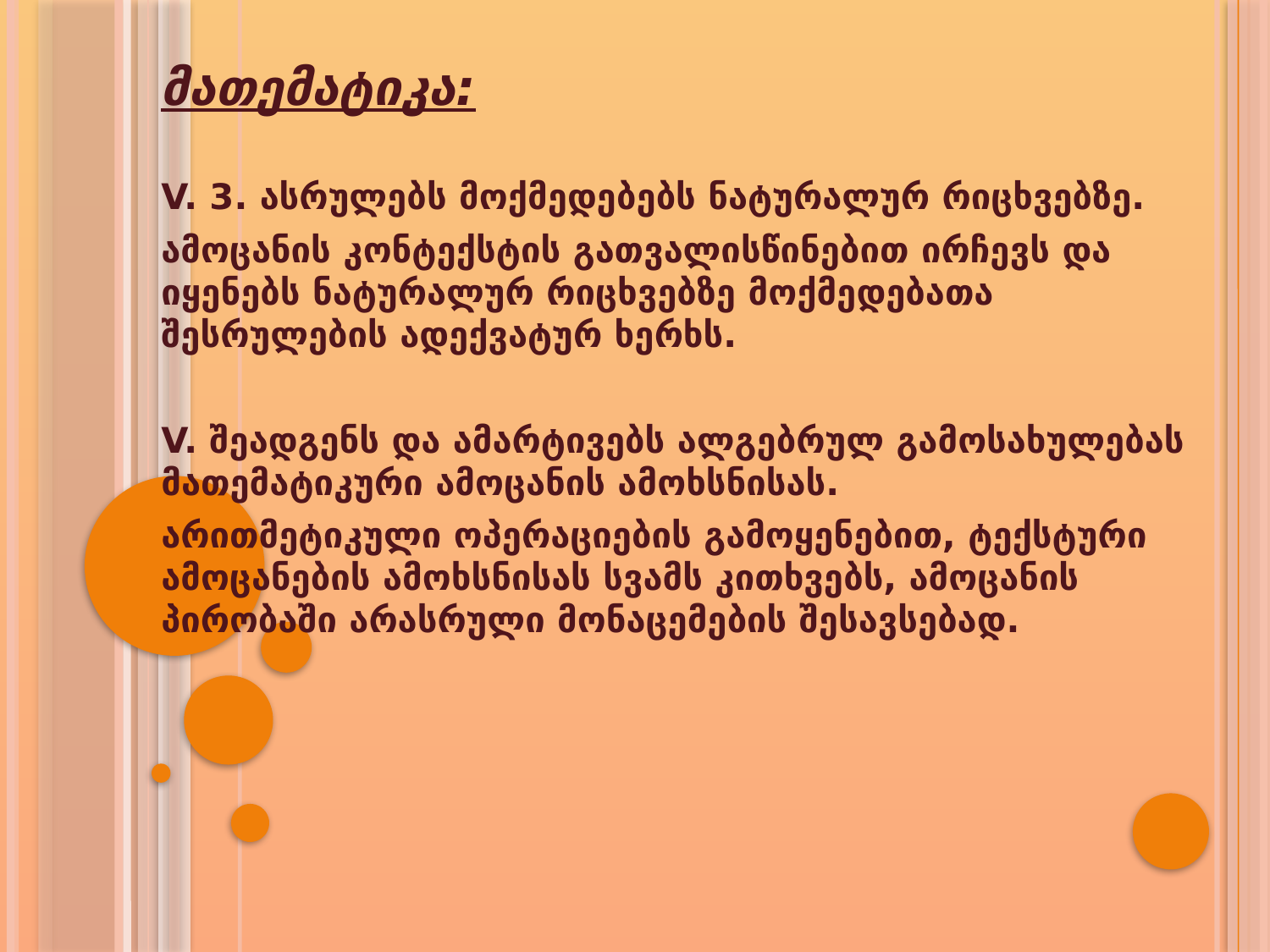

მათემატიკა:

V. 3. ასრულებს მოქმედებებს ნატურალურ რიცხვებზე.
ამოცანის კონტექსტის გათვალისწინებით ირჩევს და იყენებს ნატურალურ რიცხვებზე მოქმედებათა შესრულების ადექვატურ ხერხს.

V. შეადგენს და ამარტივებს ალგებრულ გამოსახულებას მათემატიკური ამოცანის ამოხსნისას.
არითმეტიკული ოპერაციების გამოყენებით, ტექსტური ამოცანების ამოხსნისას სვამს კითხვებს, ამოცანის პირობაში არასრული მონაცემების შესავსებად.